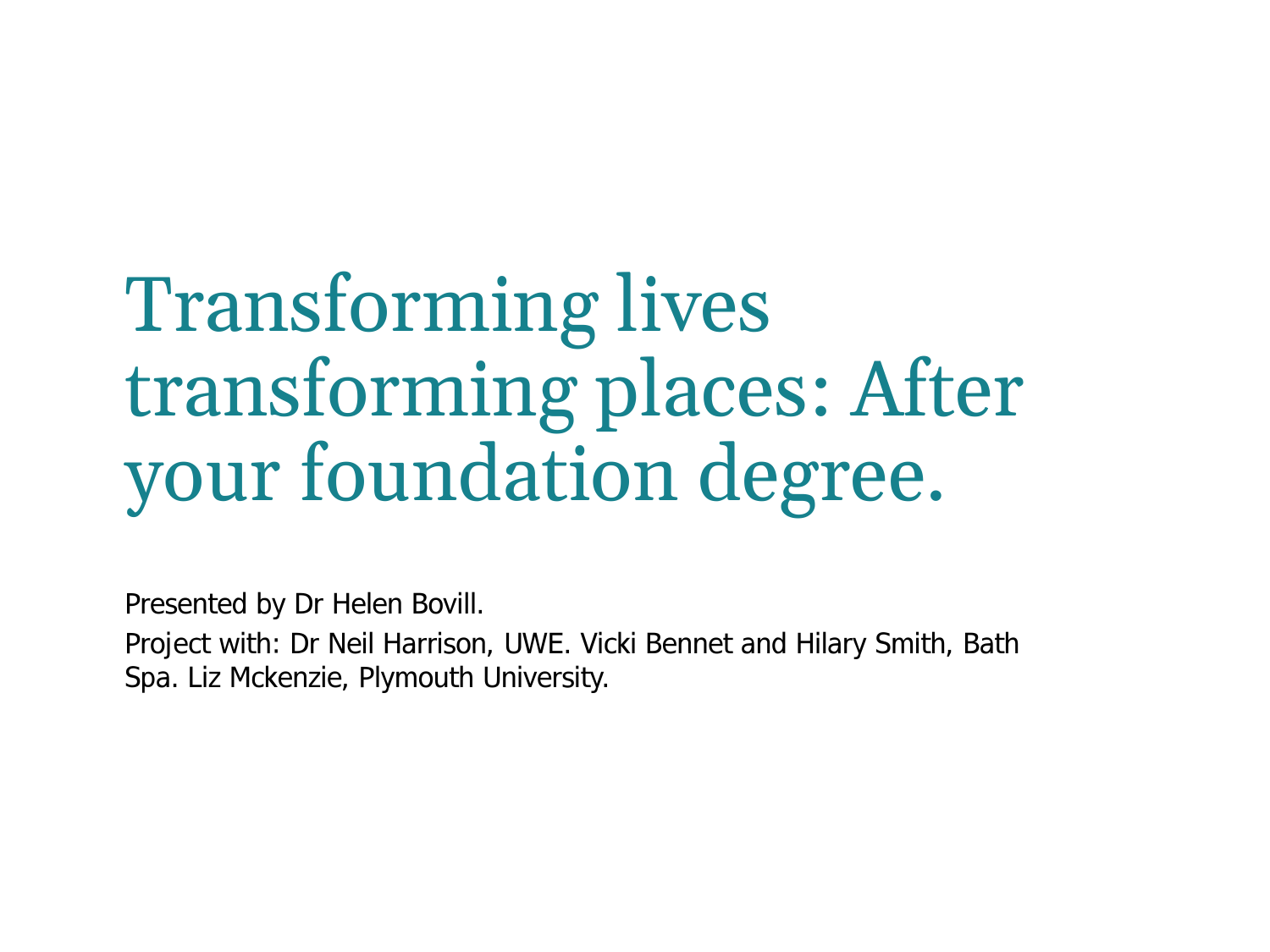

Transforming lives transforming places: After your foundation degree.
Presented by Dr Helen Bovill.
Project with: Dr Neil Harrison, UWE. Vicki Bennet and Hilary Smith, Bath Spa. Liz Mckenzie, Plymouth University.